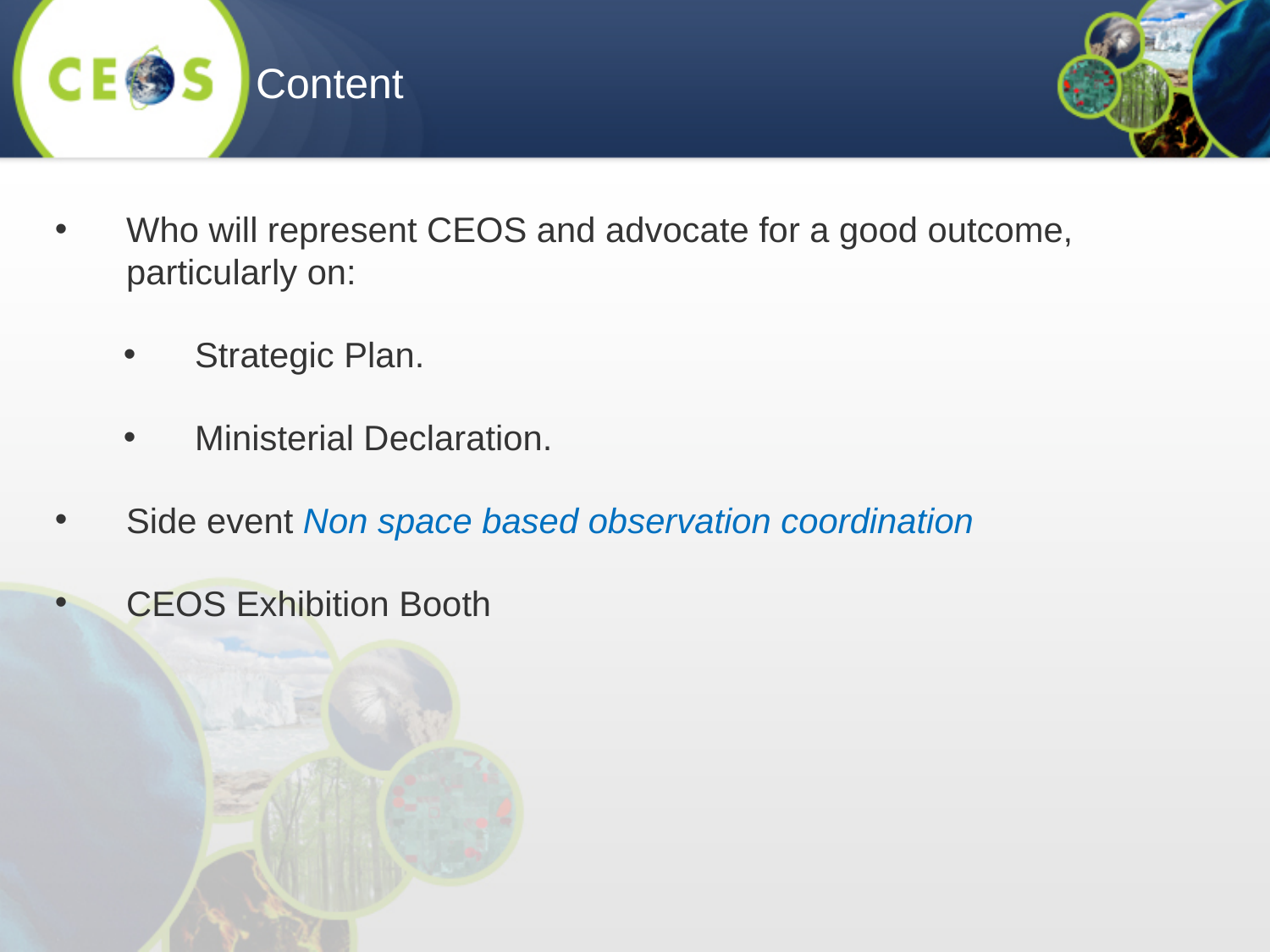

Content
Who will represent CEOS and advocate for a good outcome, particularly on:
Strategic Plan.
Ministerial Declaration.
Side event Non space based observation coordination
CEOS Exhibition Booth